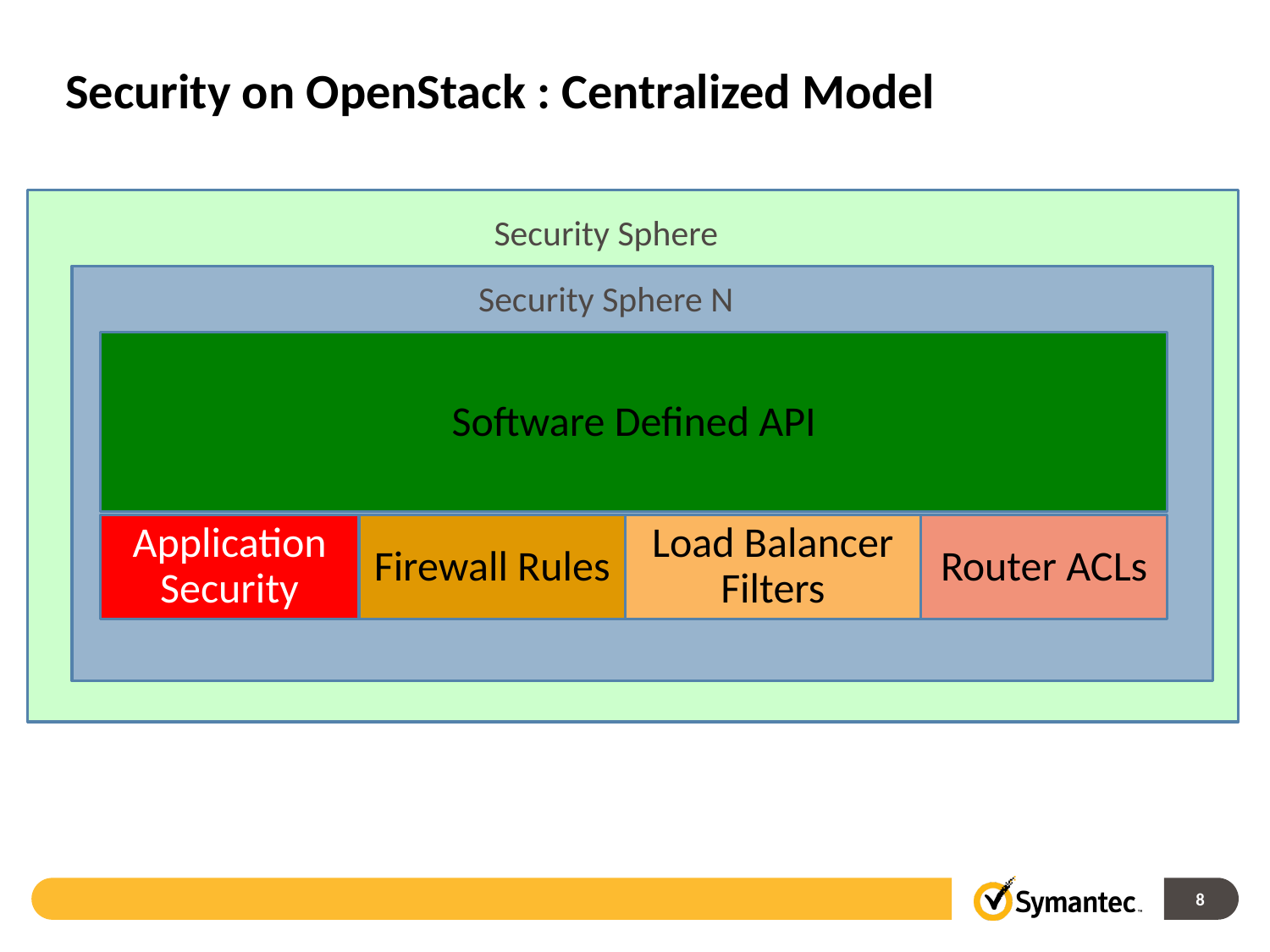

# Security on OpenStack : Centralized Model

Security Sphere

Security Sphere N
Software Defined API
Application Security
Firewall Rules
Load Balancer Filters
Router ACLs
8